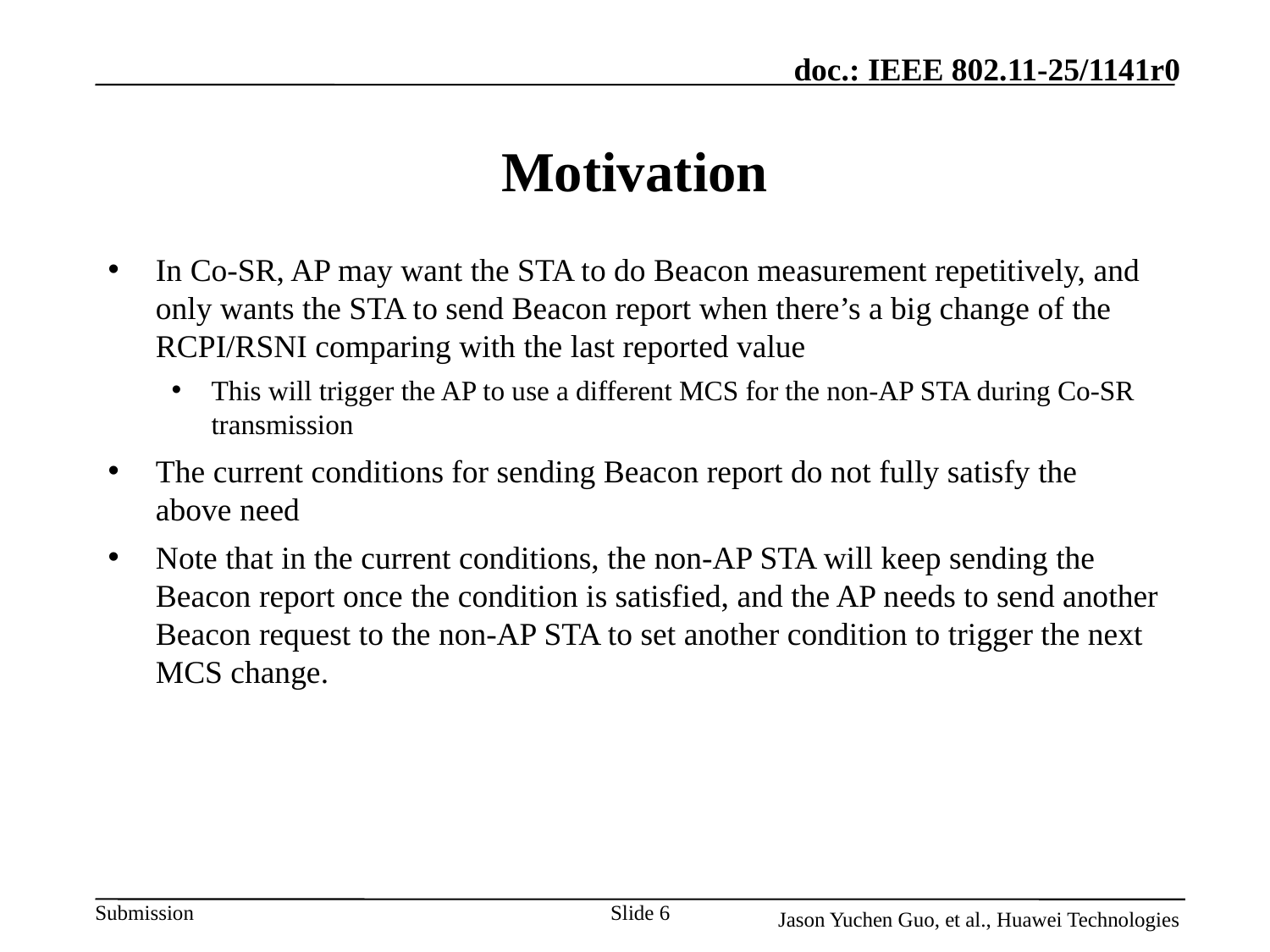

# Motivation
In Co-SR, AP may want the STA to do Beacon measurement repetitively, and only wants the STA to send Beacon report when there’s a big change of the RCPI/RSNI comparing with the last reported value
This will trigger the AP to use a different MCS for the non-AP STA during Co-SR transmission
The current conditions for sending Beacon report do not fully satisfy the above need
Note that in the current conditions, the non-AP STA will keep sending the Beacon report once the condition is satisfied, and the AP needs to send another Beacon request to the non-AP STA to set another condition to trigger the next MCS change.
Slide 6